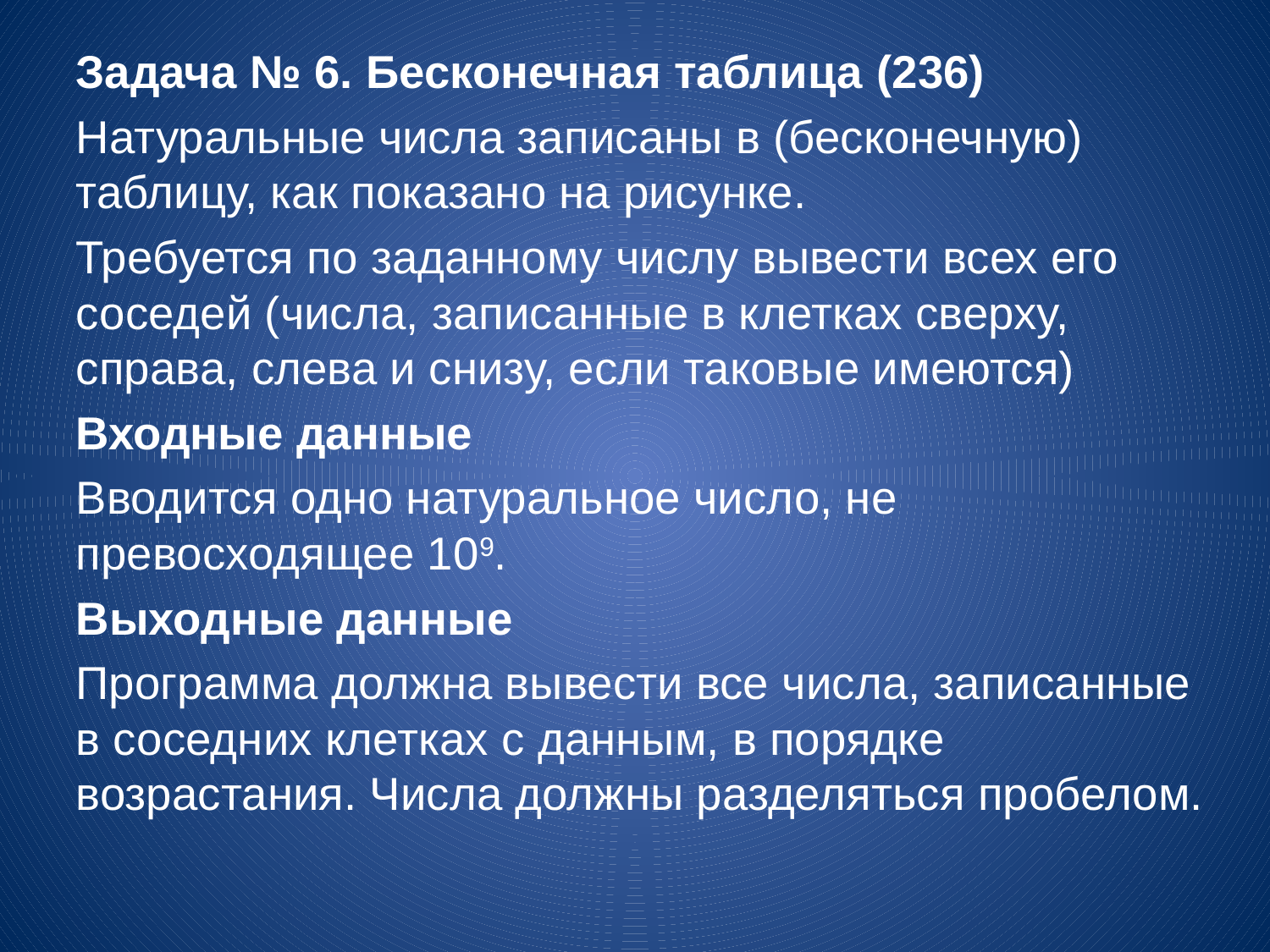

Задача № 6. Бесконечная таблица (236)
Натуральные числа записаны в (бесконечную) таблицу, как показано на рисунке.
Требуется по заданному числу вывести всех его соседей (числа, записанные в клетках сверху, справа, слева и снизу, если таковые имеются)
Входные данные
Вводится одно натуральное число, не превосходящее 109.
Выходные данные
Программа должна вывести все числа, записанные в соседних клетках с данным, в порядке возрастания. Числа должны разделяться пробелом.